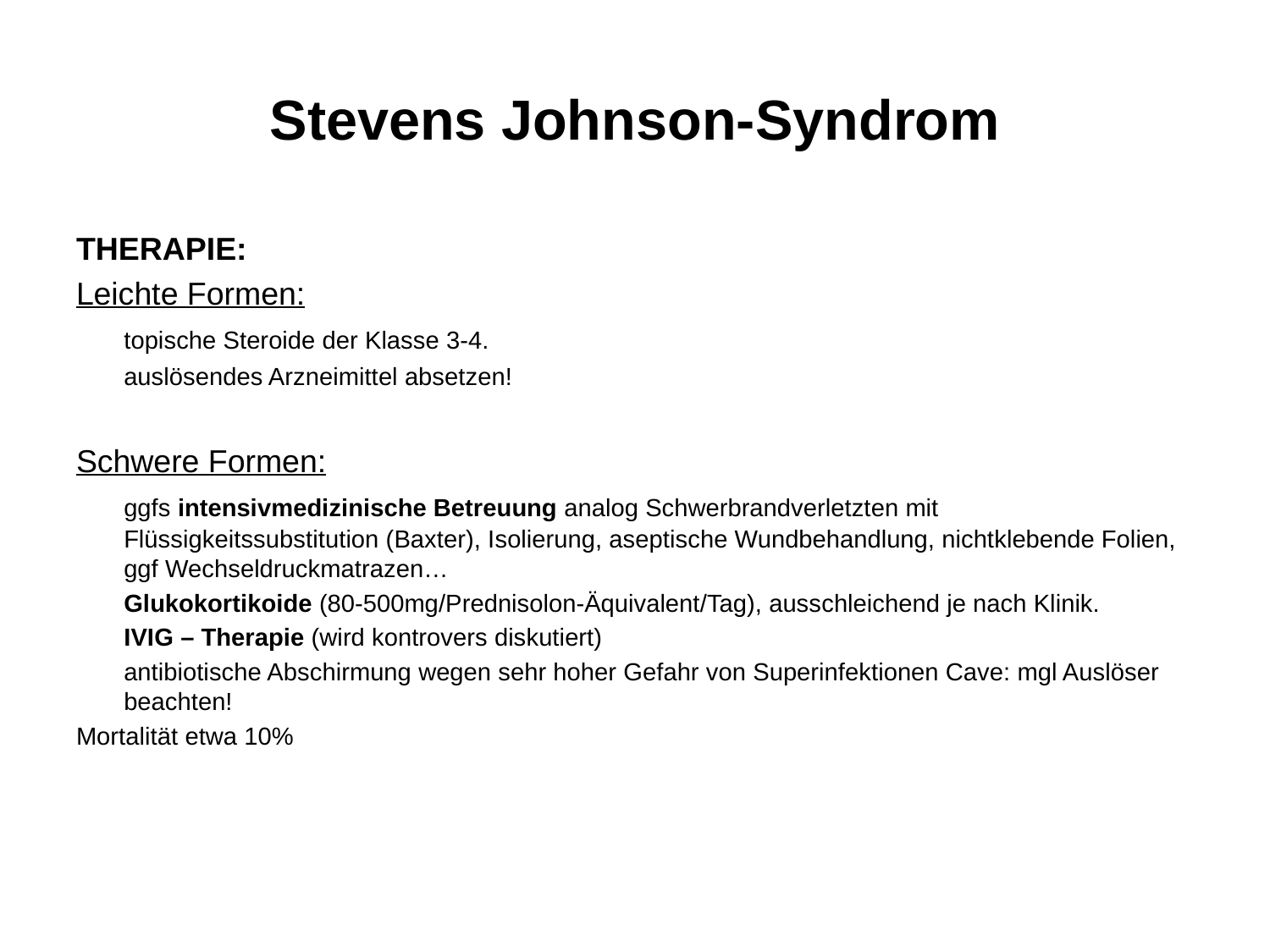

# Stevens Johnson-Syndrom
THERAPIE:
Leichte Formen:
	topische Steroide der Klasse 3-4.
	auslösendes Arzneimittel absetzen!

Schwere Formen:
	ggfs intensivmedizinische Betreuung analog Schwerbrandverletzten mit Flüssigkeitssubstitution (Baxter), Isolierung, aseptische Wundbehandlung, nichtklebende Folien, ggf Wechseldruckmatrazen…
	Glukokortikoide (80-500mg/Prednisolon-Äquivalent/Tag), ausschleichend je nach Klinik.
	IVIG – Therapie (wird kontrovers diskutiert)
	antibiotische Abschirmung wegen sehr hoher Gefahr von Superinfektionen Cave: mgl Auslöser beachten!
Mortalität etwa 10%